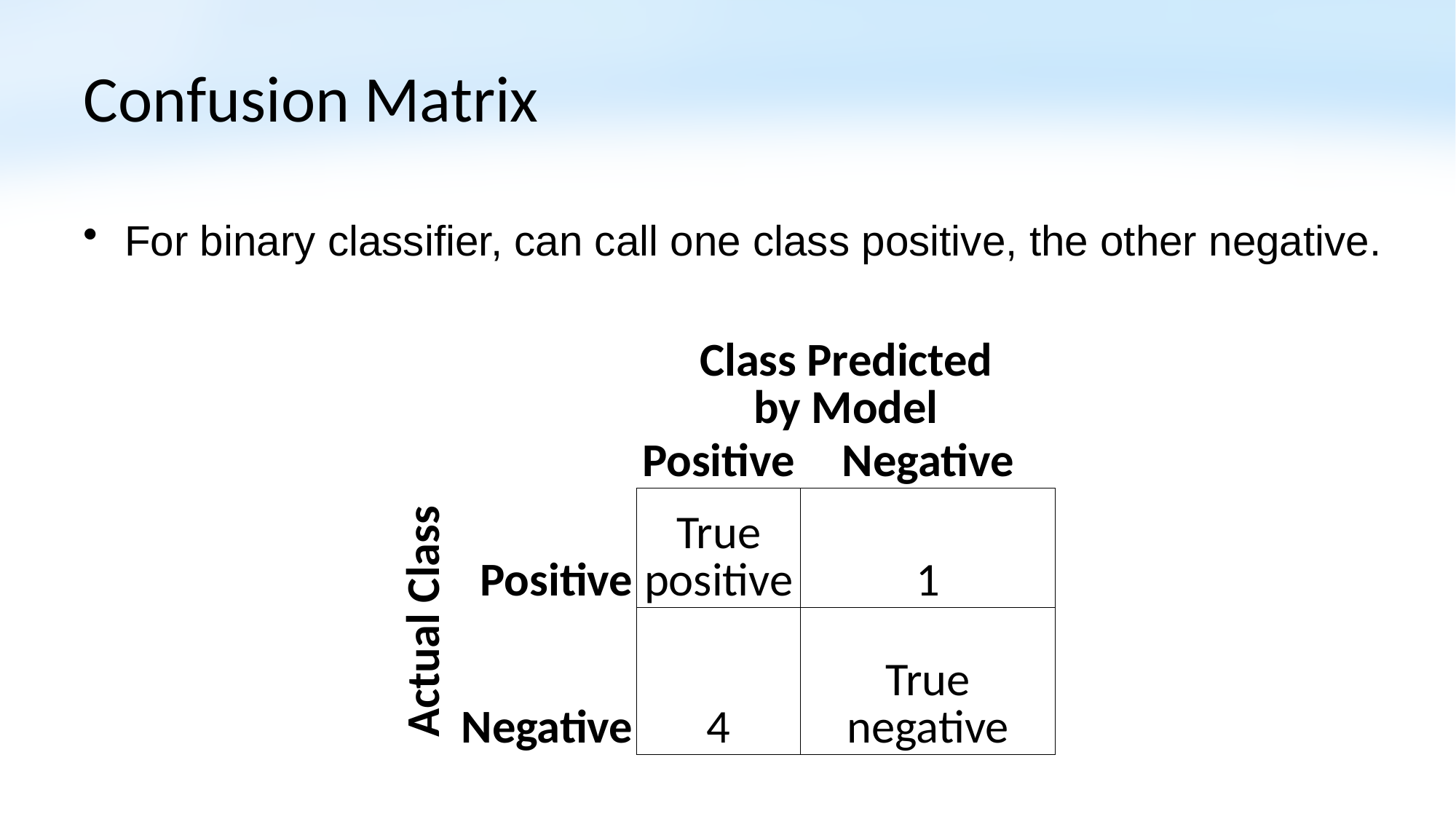

# Confusion Matrix
For binary classifier, can call one class positive, the other negative.
|  |  | Class Predicted by Model |  |
| --- | --- | --- | --- |
|  |  | Positive | Negative |
| Actual Class | Positive | True positive | 1 |
|  | Negative | 4 | True negative |